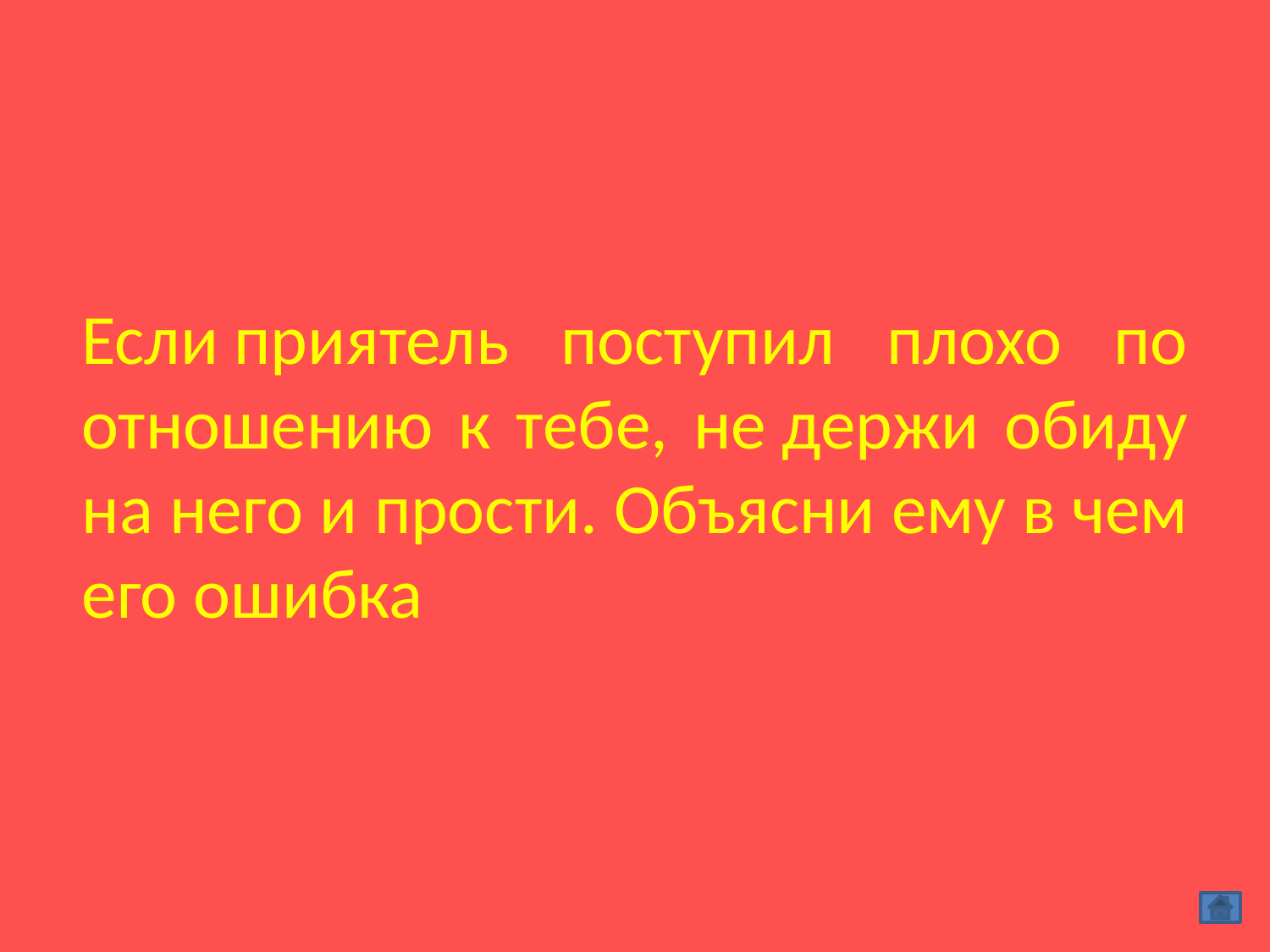

#
Если приятель поступил плохо по отношению к тебе, не держи обиду на него и прости. Объясни ему в чем его ошибка